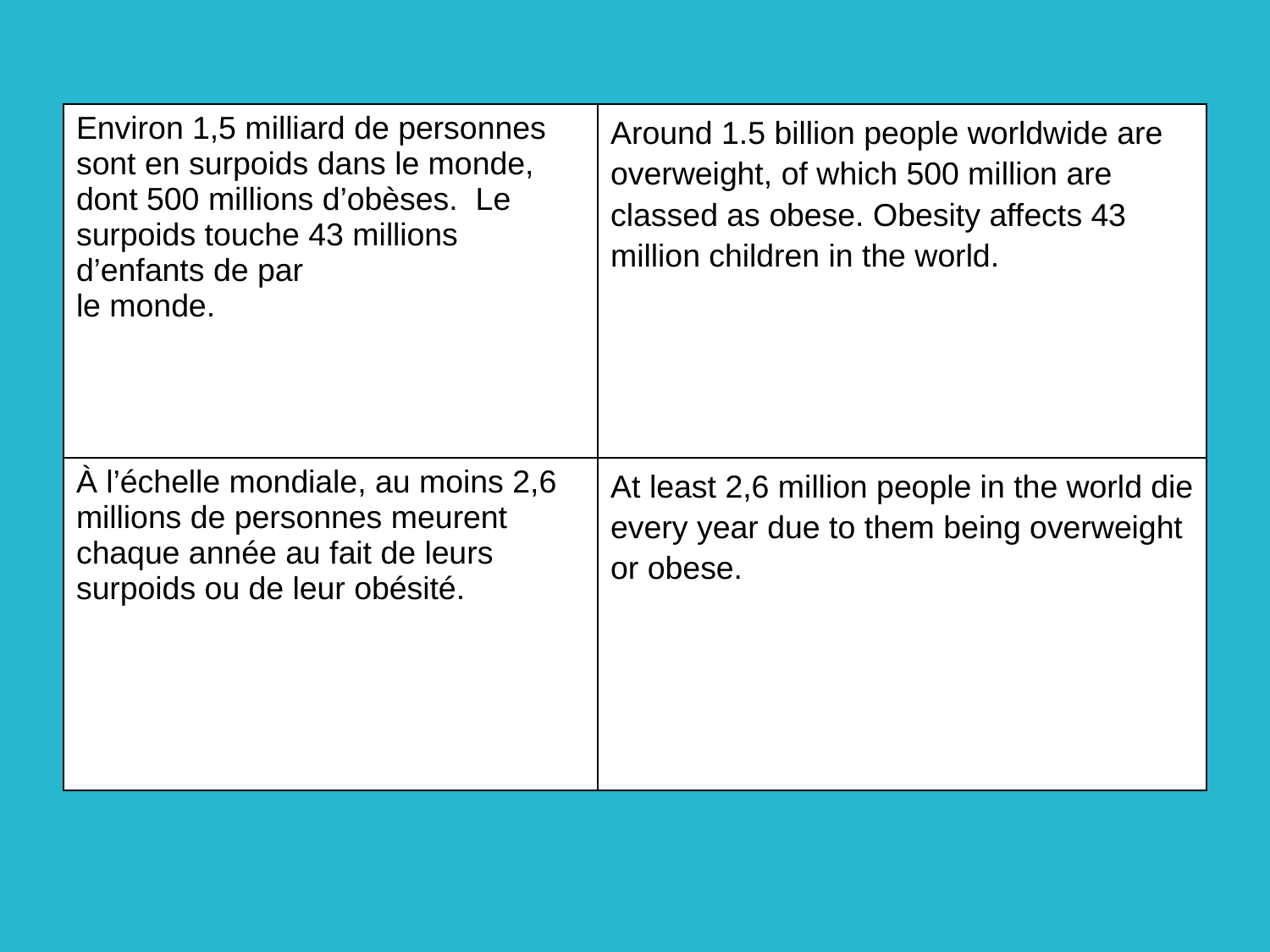

| Environ 1,5 milliard de personnes sont en surpoids dans le monde, dont 500 millions d’obèses. Le surpoids touche 43 millions d’enfants de par le monde. | Around 1.5 billion people worldwide are overweight, of which 500 million are classed as obese. Obesity affects 43 million children in the world. |
| --- | --- |
| À l’échelle mondiale, au moins 2,6 millions de personnes meurent chaque année au fait de leurs surpoids ou de leur obésité. | At least 2,6 million people in the world die every year due to them being overweight or obese. |